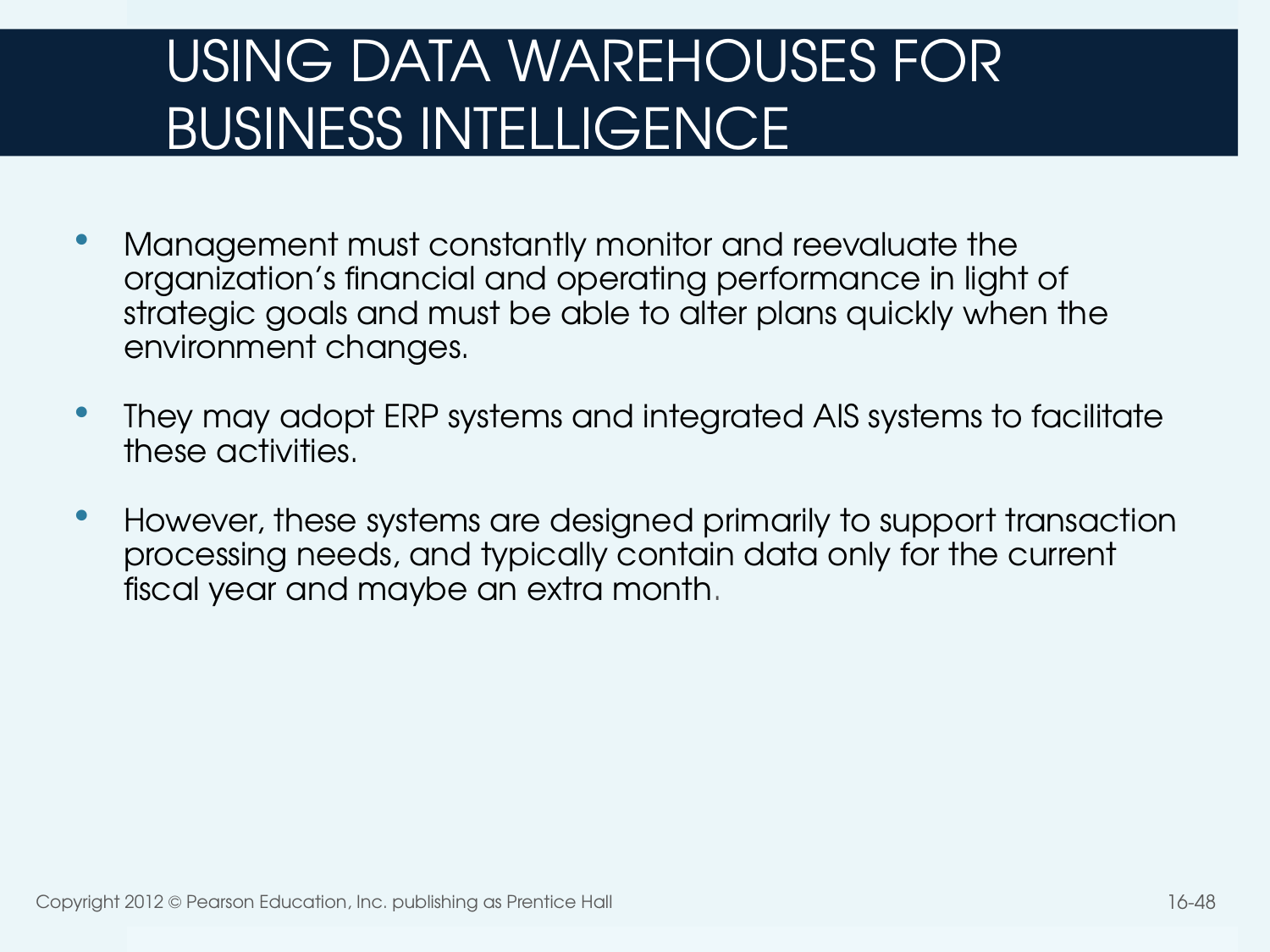

USING DATA WAREHOUSES FOR BUSINESS INTELLIGENCE
Management must constantly monitor and reevaluate the organization’s financial and operating performance in light of strategic goals and must be able to alter plans quickly when the environment changes.
They may adopt ERP systems and integrated AIS systems to facilitate these activities.
However, these systems are designed primarily to support transaction processing needs, and typically contain data only for the current fiscal year and maybe an extra month.
Copyright 2012 © Pearson Education, Inc. publishing as Prentice Hall
16-48